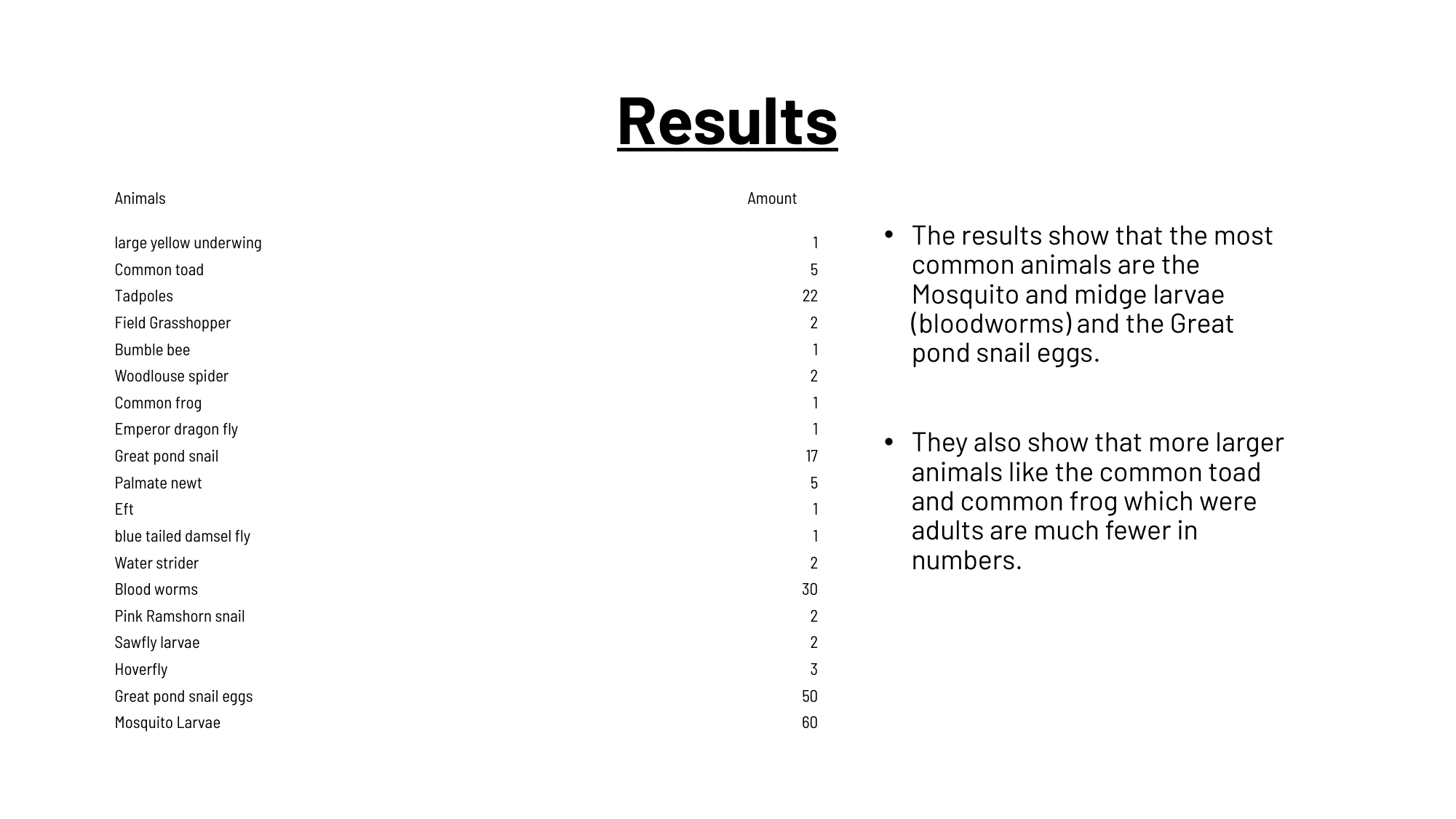

# Results
| Animals | Amount |
| --- | --- |
| large yellow underwing | 1 |
| Common toad | 5 |
| Tadpoles | 22 |
| Field Grasshopper | 2 |
| Bumble bee | 1 |
| Woodlouse spider | 2 |
| Common frog | 1 |
| Emperor dragon fly | 1 |
| Great pond snail | 17 |
| Palmate newt | 5 |
| Eft | 1 |
| blue tailed damsel fly | 1 |
| Water strider | 2 |
| Blood worms | 30 |
| Pink Ramshorn snail | 2 |
| Sawfly larvae | 2 |
| Hoverfly | 3 |
| Great pond snail eggs | 50 |
| Mosquito Larvae | 60 |
The results show that the most common animals are the Mosquito and midge larvae (bloodworms) and the Great pond snail eggs.

They also show that more larger animals like the common toad and common frog which were adults are much fewer in numbers.